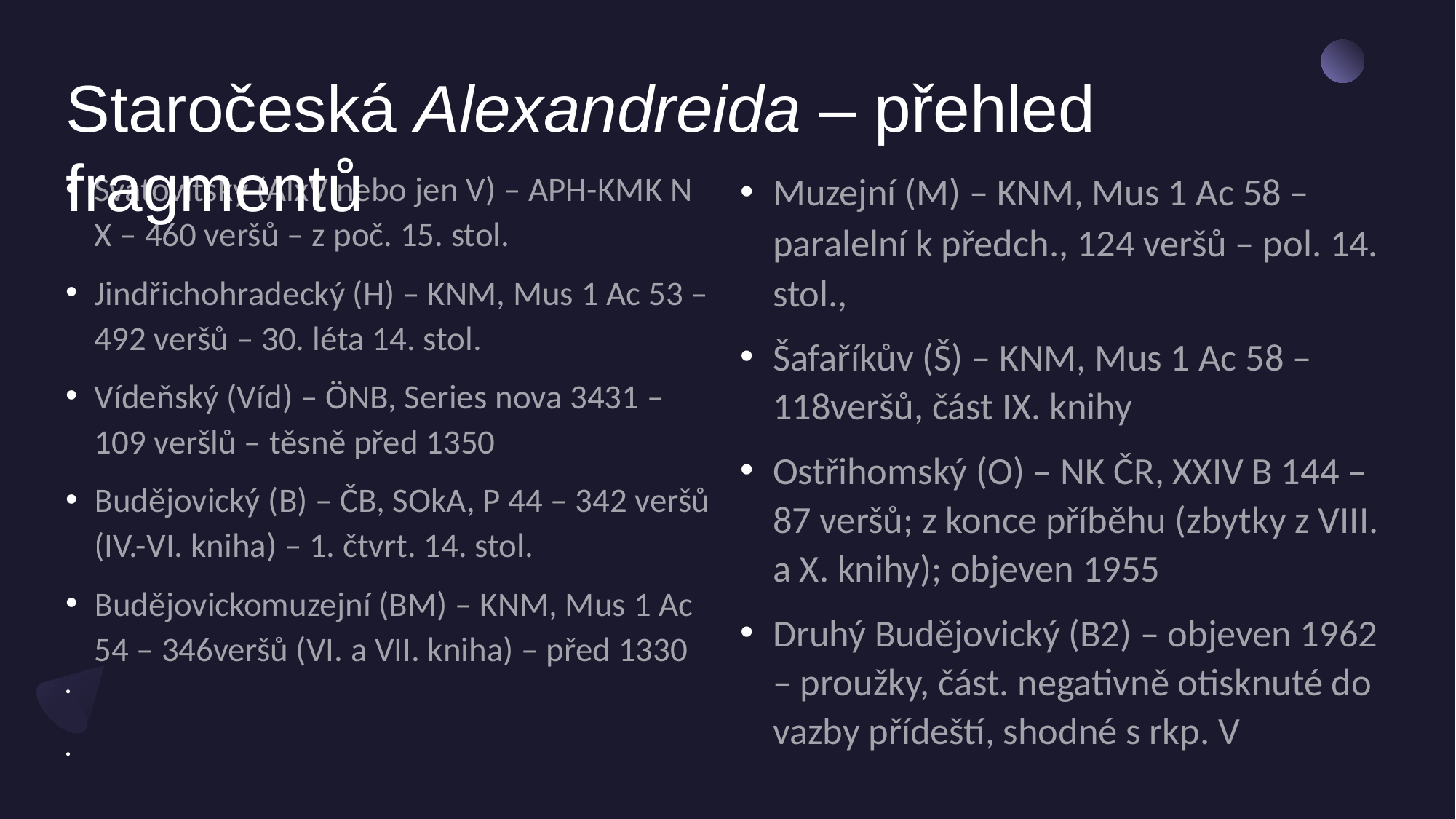

# Staročeská Alexandreida – přehled fragmentů
Svatovítský (AlxV nebo jen V) – APH-KMK N X – 460 veršů – z poč. 15. stol.
Jindřichohradecký (H) – KNM, Mus 1 Ac 53 – 492 veršů – 30. léta 14. stol.
Vídeňský (Víd) – ÖNB, Series nova 3431 – 109 veršlů – těsně před 1350
Budějovický (B) – ČB, SOkA, P 44 – 342 veršů (IV.-VI. kniha) – 1. čtvrt. 14. stol.
Budějovickomuzejní (BM) – KNM, Mus 1 Ac 54 – 346veršů (VI. a VII. kniha) – před 1330

Muzejní (M) – KNM, Mus 1 Ac 58 – paralelní k předch., 124 veršů – pol. 14. stol.,
Šafaříkův (Š) – KNM, Mus 1 Ac 58 – 118veršů, část IX. knihy
Ostřihomský (O) – NK ČR, XXIV B 144 – 87 veršů; z konce příběhu (zbytky z VIII. a X. knihy); objeven 1955
Druhý Budějovický (B2) – objeven 1962 – proužky, část. negativně otisknuté do vazby přídeští, shodné s rkp. V